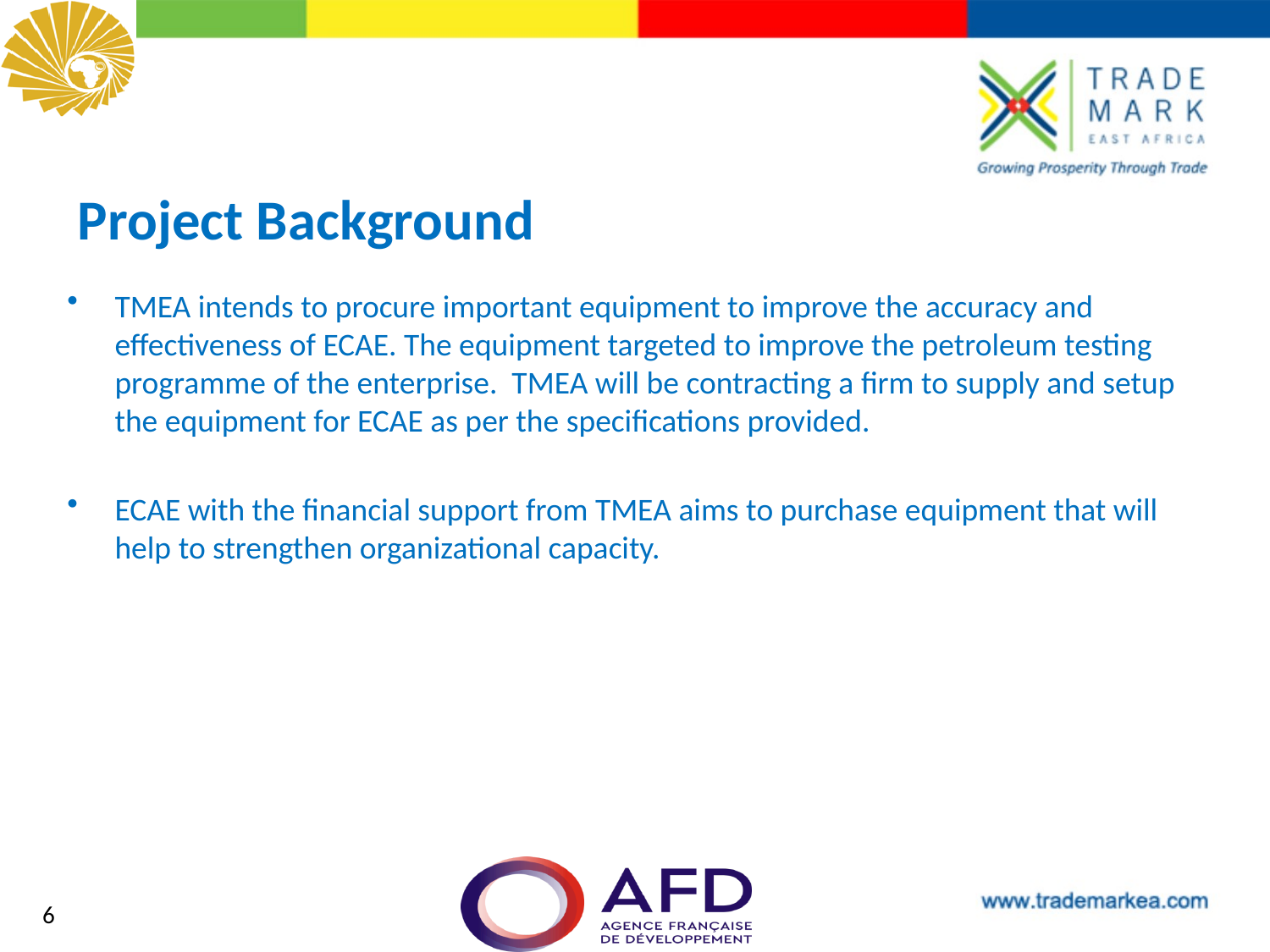

# Project Background

TMEA intends to procure important equipment to improve the accuracy and effectiveness of ECAE. The equipment targeted to improve the petroleum testing programme of the enterprise.  TMEA will be contracting a firm to supply and setup the equipment for ECAE as per the specifications provided.

ECAE with the financial support from TMEA aims to purchase equipment that will help to strengthen organizational capacity.

6